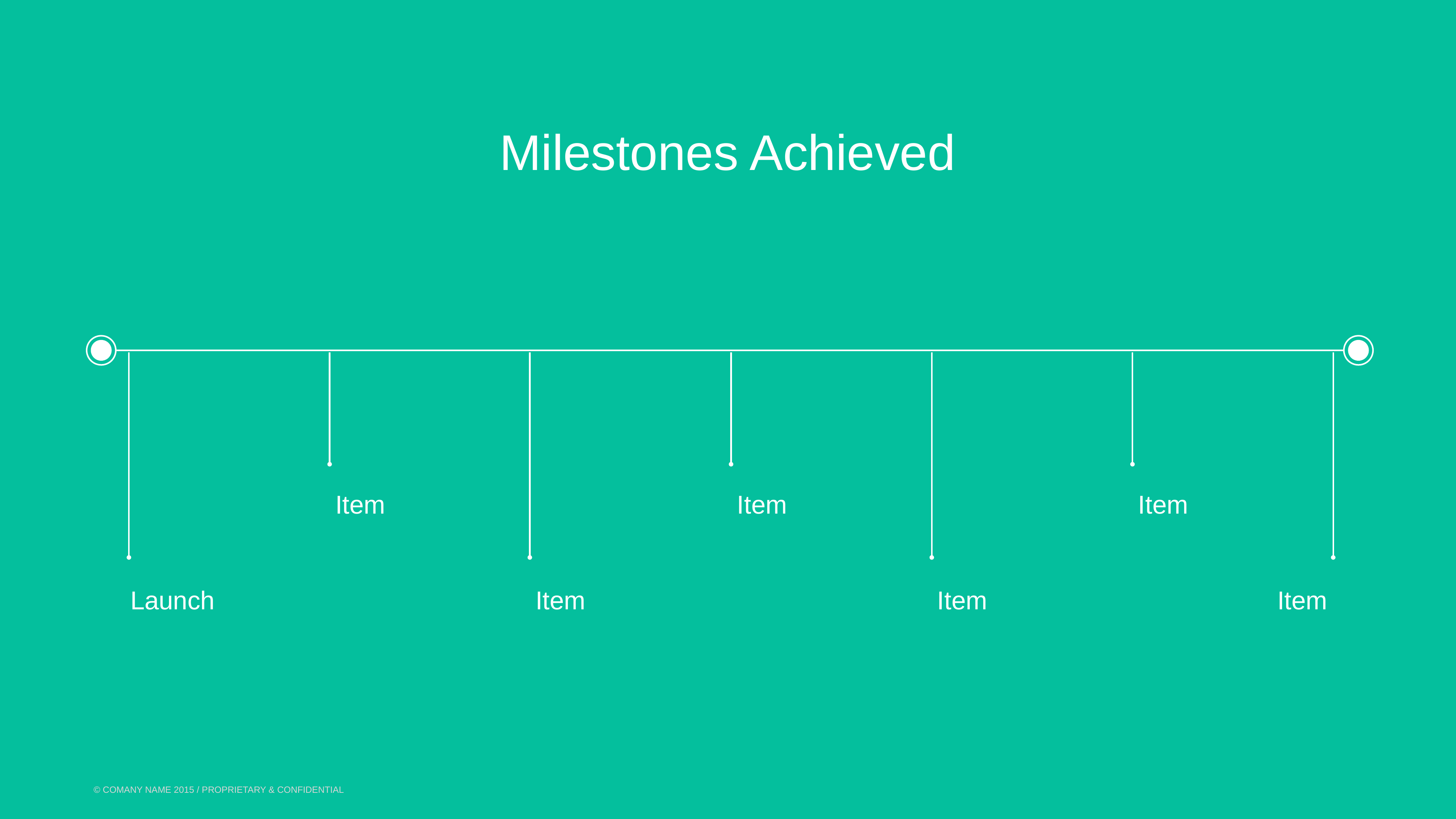

# Milestones Achieved

Item
Item
Item
Launch
Item
Item
Item